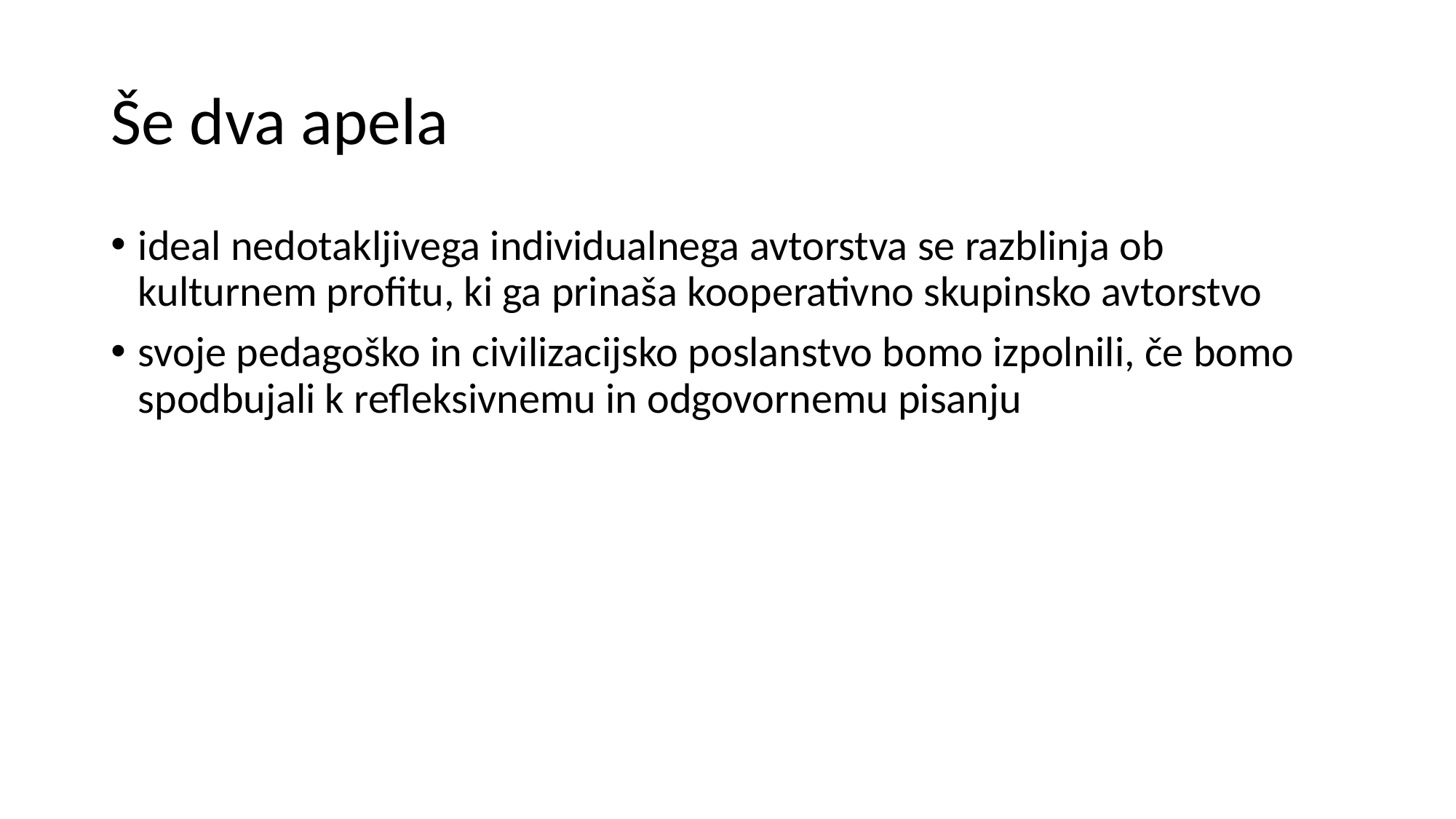

# Še dva apela
ideal nedotakljivega individualnega avtorstva se razblinja ob kulturnem profitu, ki ga prinaša kooperativno skupinsko avtorstvo
svoje pedagoško in civilizacijsko poslanstvo bomo izpolnili, če bomo spodbujali k refleksivnemu in odgovornemu pisanju